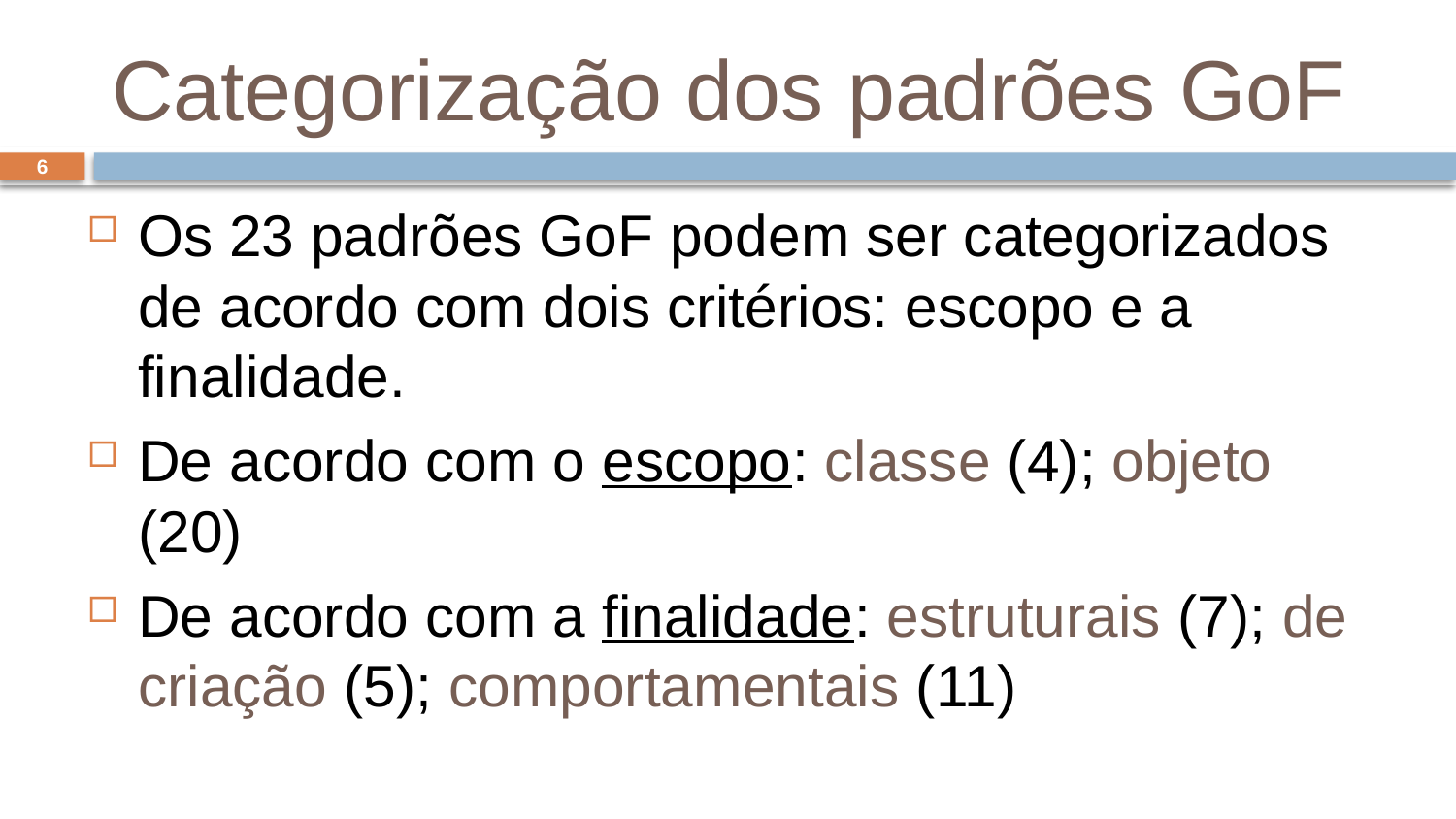

# Categorização dos padrões GoF
6
Os 23 padrões GoF podem ser categorizados de acordo com dois critérios: escopo e a finalidade.
De acordo com o escopo: classe (4); objeto (20)
De acordo com a finalidade: estruturais (7); de criação (5); comportamentais (11)